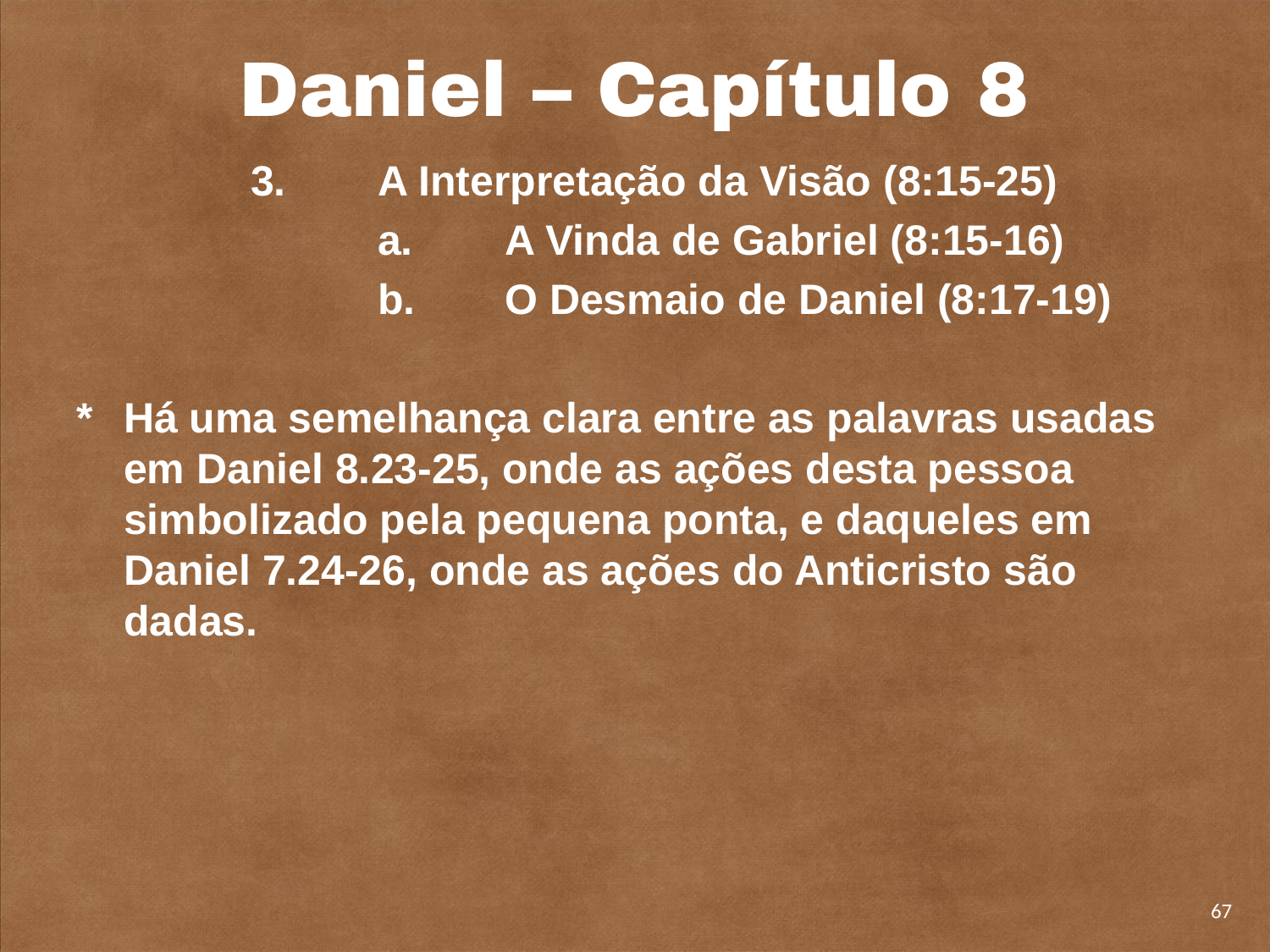

# Daniel – Capítulo 8
		3. 	A Interpretação da Visão (8:15-25)
			a. 	A Vinda de Gabriel (8:15-16)
			b. 	O Desmaio de Daniel (8:17-19)

* 	Há uma semelhança clara entre as palavras usadas em Daniel 8.23-25, onde as ações desta pessoa simbolizado pela pequena ponta, e daqueles em Daniel 7.24-26, onde as ações do Anticristo são dadas.
67